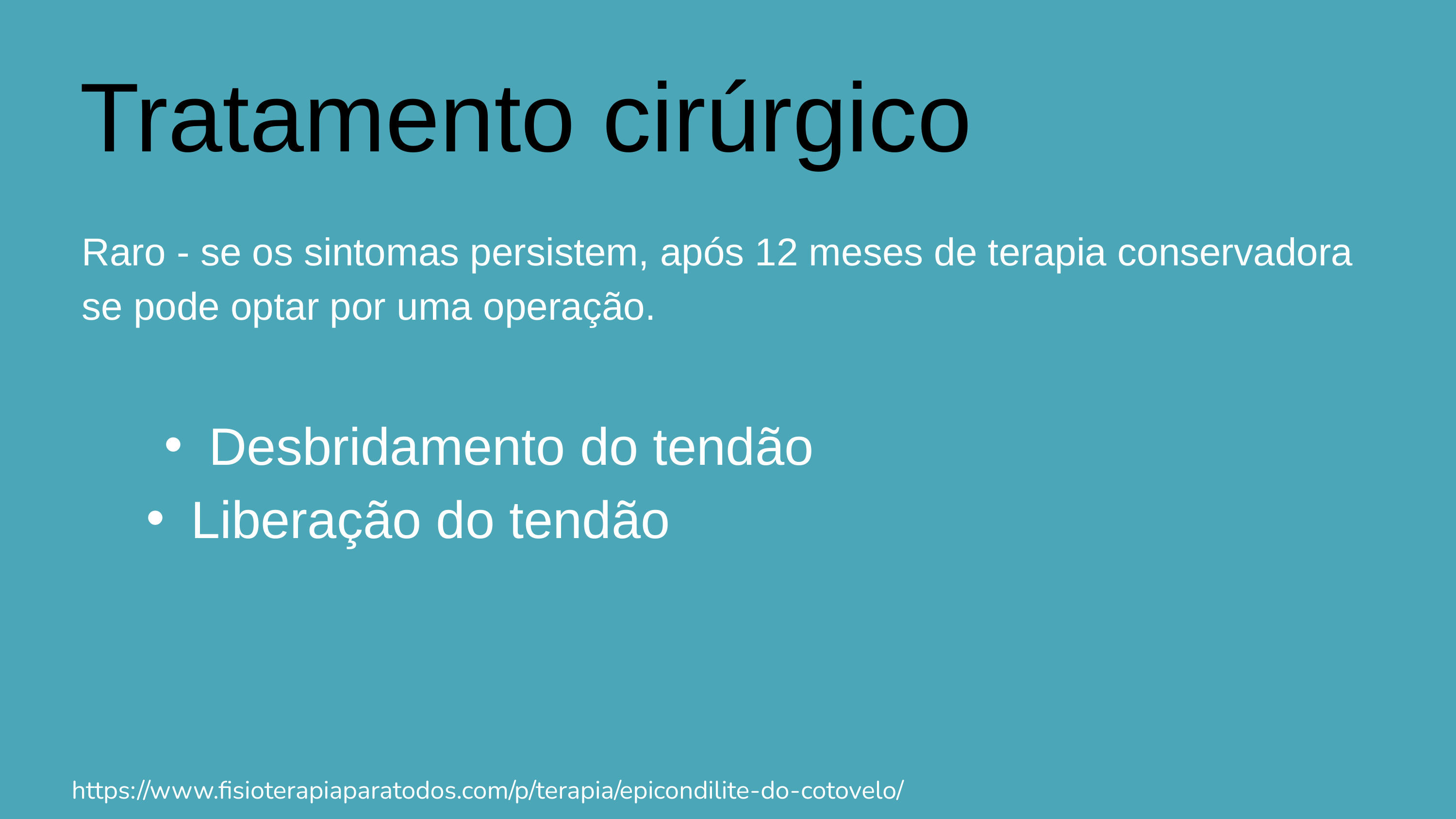

Tratamento cirúrgico
Raro - se os sintomas persistem, após 12 meses de terapia conservadora se pode optar por uma operação.
Desbridamento do tendão
Liberação do tendão
https://www.fisioterapiaparatodos.com/p/terapia/epicondilite-do-cotovelo/